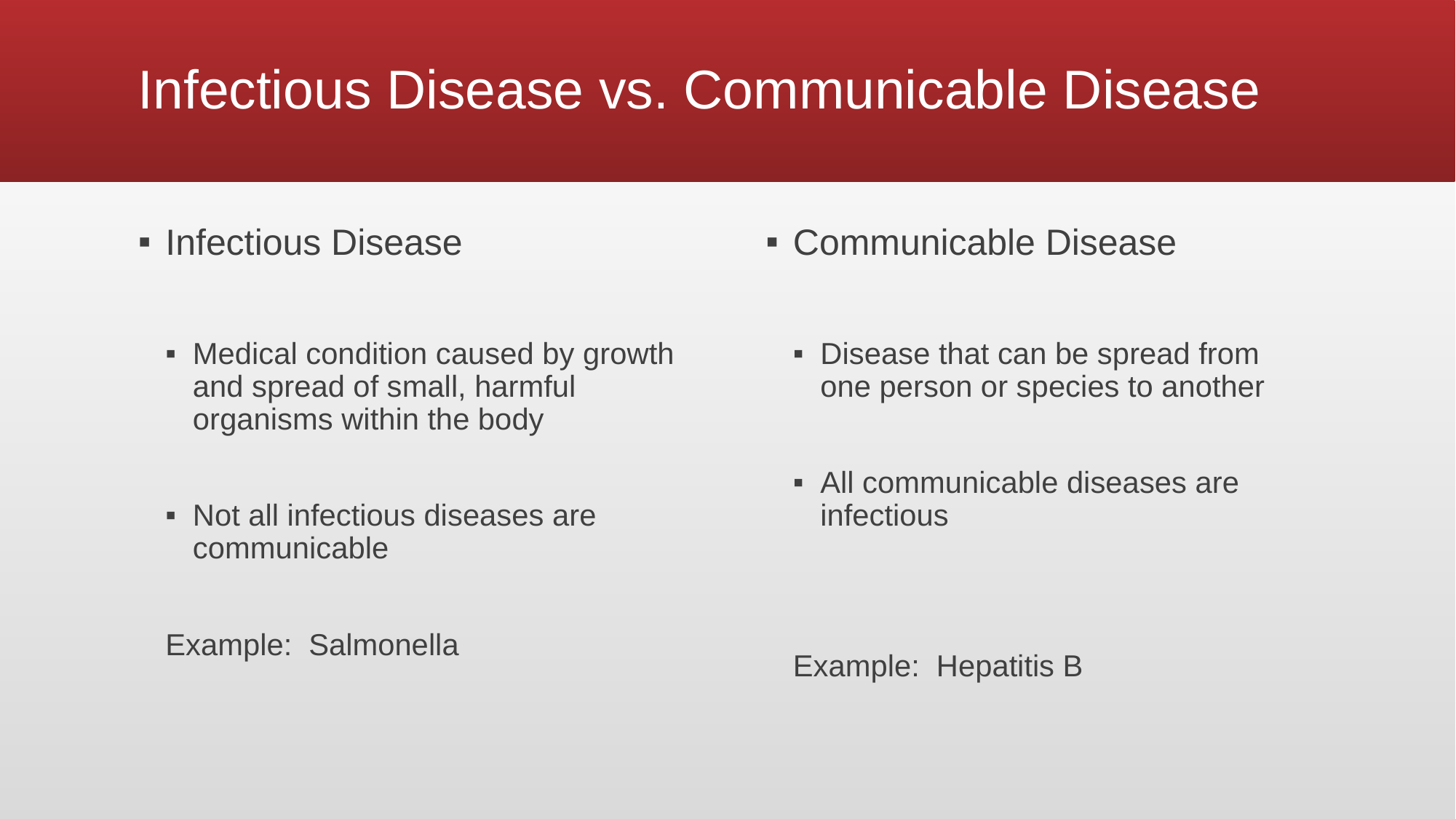

# Infectious Disease vs. Communicable Disease
Infectious Disease

Medical condition caused by growth and spread of small, harmful organisms within the body

Not all infectious diseases are communicable

Example:  Salmonella
Communicable Disease

Disease that can be spread from one person or species to another

All communicable diseases are infectious

Example:  Hepatitis B